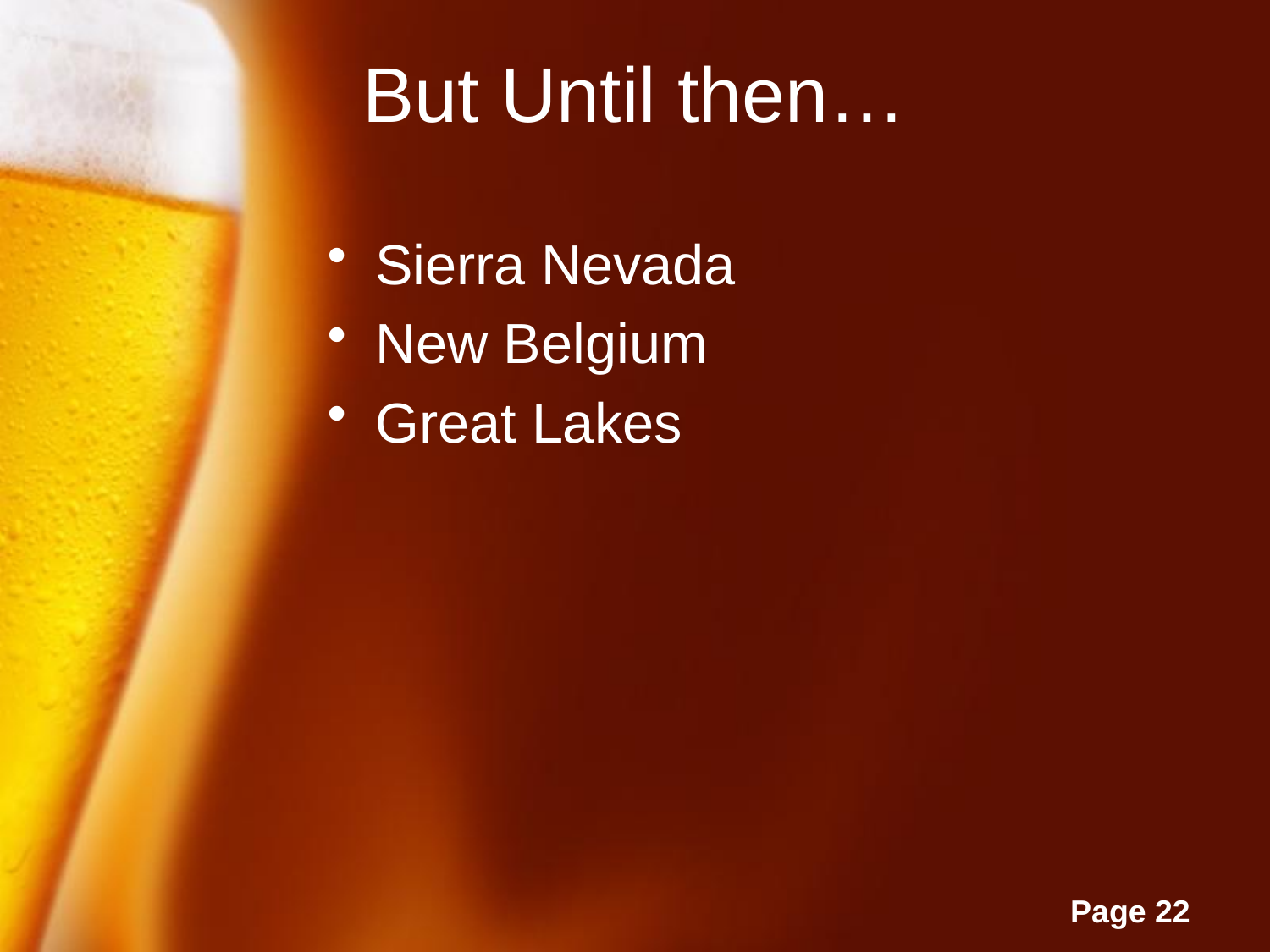

# But Until then…
Sierra Nevada
New Belgium
Great Lakes